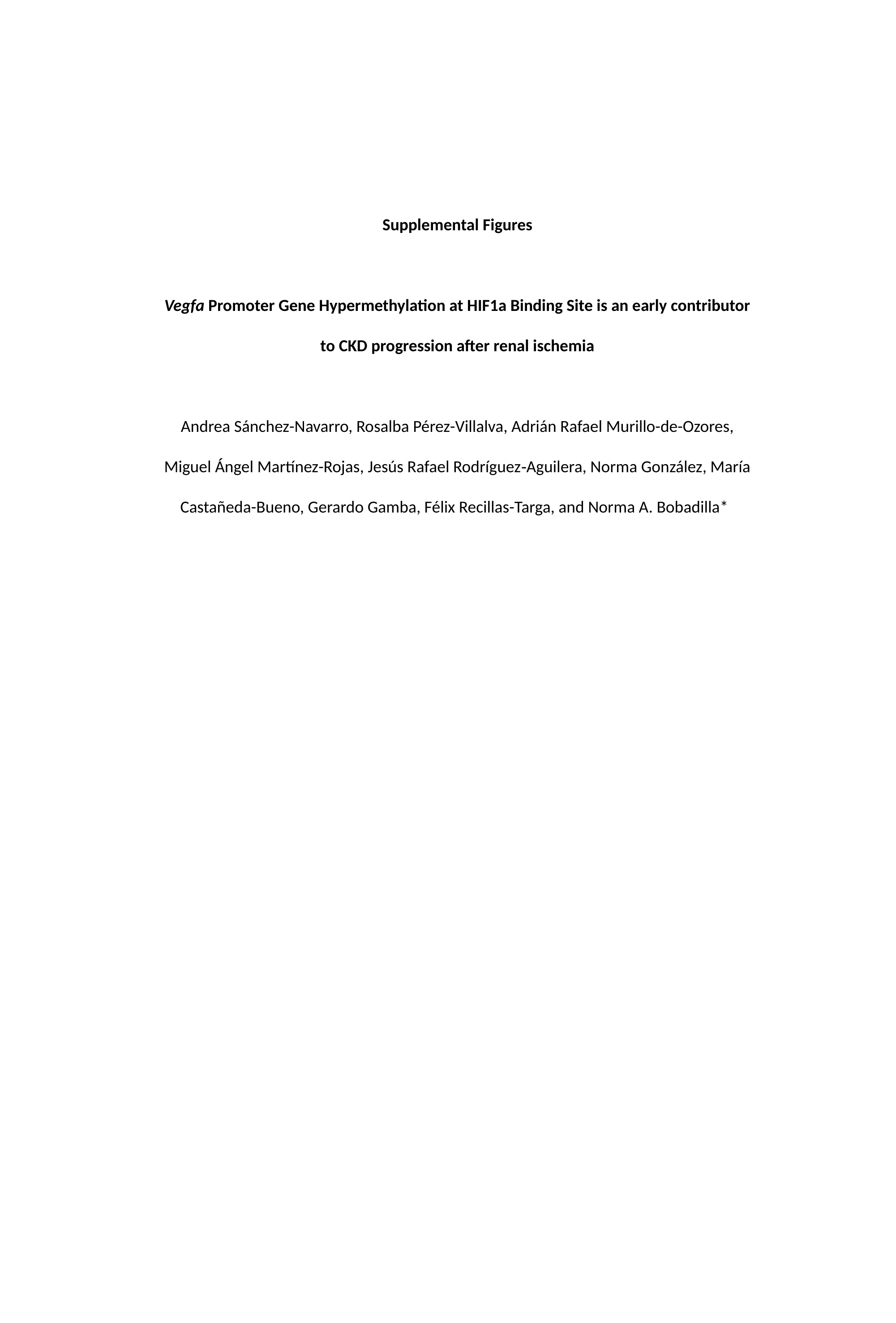

Supplemental Figures

Vegfa Promoter Gene Hypermethylation at HIF1a Binding Site is an early contributor to CKD progression after renal ischemia

Andrea Sánchez-Navarro, Rosalba Pérez-Villalva, Adrián Rafael Murillo-de-Ozores, Miguel Ángel Martínez-Rojas, Jesús Rafael Rodríguez‐Aguilera, Norma González, María Castañeda-Bueno, Gerardo Gamba, Félix Recillas-Targa, and Norma A. Bobadilla*